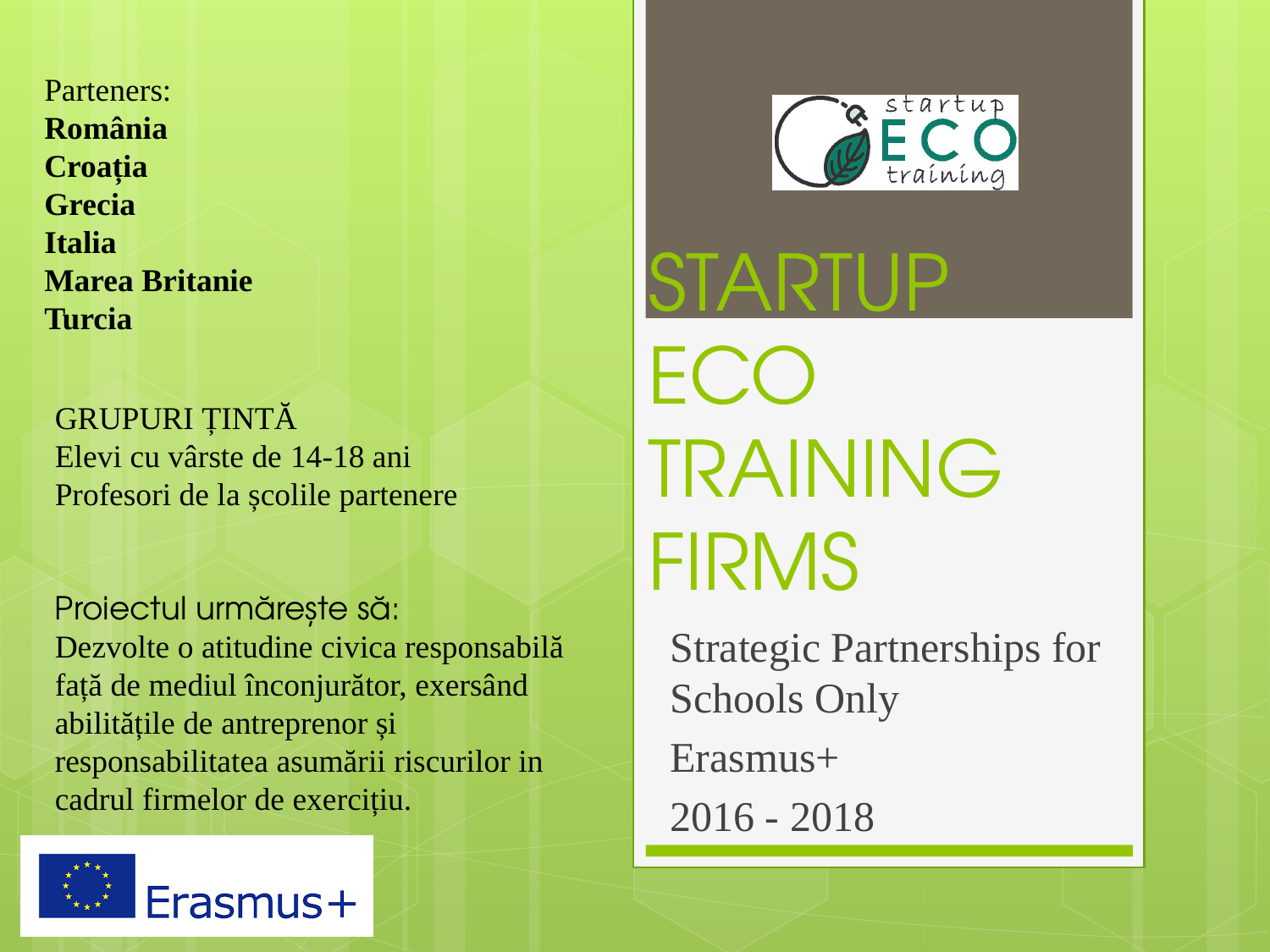

Parteners:
România
Croația
Grecia
Italia
Marea Britanie
Turcia
# STARTUP ECO TRAINING FIRMS
GRUPURI ȚINTĂ
Elevi cu vârste de 14-18 ani
Profesori de la școlile partenere

Proiectul urmărește să:
Dezvolte o atitudine civica responsabilă față de mediul înconjurător, exersând abilitățile de antreprenor și responsabilitatea asumării riscurilor in cadrul firmelor de exercițiu.

Strategic Partnerships for Schools Only
Erasmus+
2016 - 2018